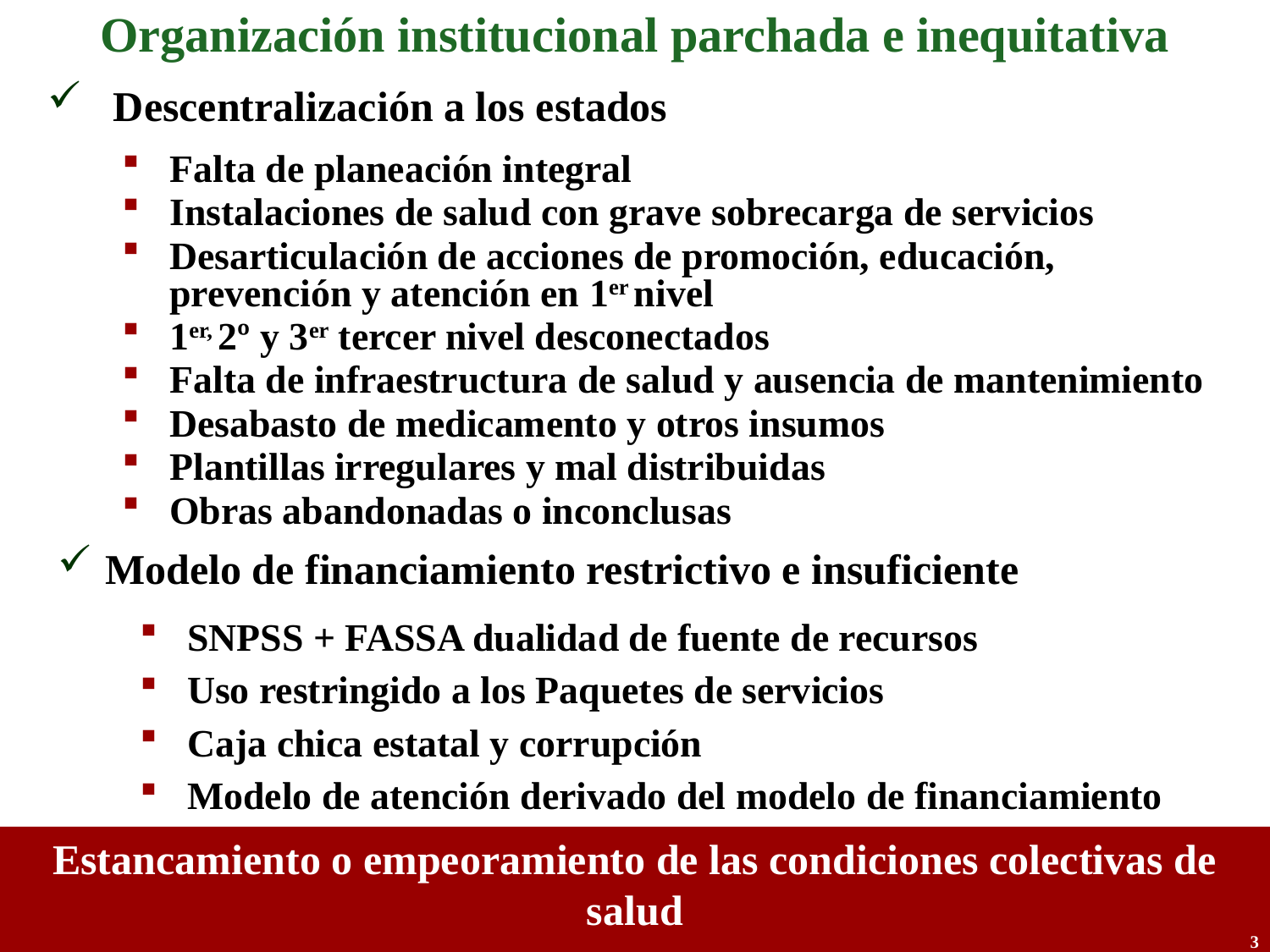

Organización institucional parchada e inequitativa
Descentralización a los estados
Falta de planeación integral
Instalaciones de salud con grave sobrecarga de servicios
Desarticulación de acciones de promoción, educación, prevención y atención en 1er nivel
1er, 2º y 3er tercer nivel desconectados
Falta de infraestructura de salud y ausencia de mantenimiento
Desabasto de medicamento y otros insumos
Plantillas irregulares y mal distribuidas
Obras abandonadas o inconclusas
Modelo de financiamiento restrictivo e insuficiente
SNPSS + FASSA dualidad de fuente de recursos
Uso restringido a los Paquetes de servicios
Caja chica estatal y corrupción
Modelo de atención derivado del modelo de financiamiento
Estancamiento o empeoramiento de las condiciones colectivas de salud